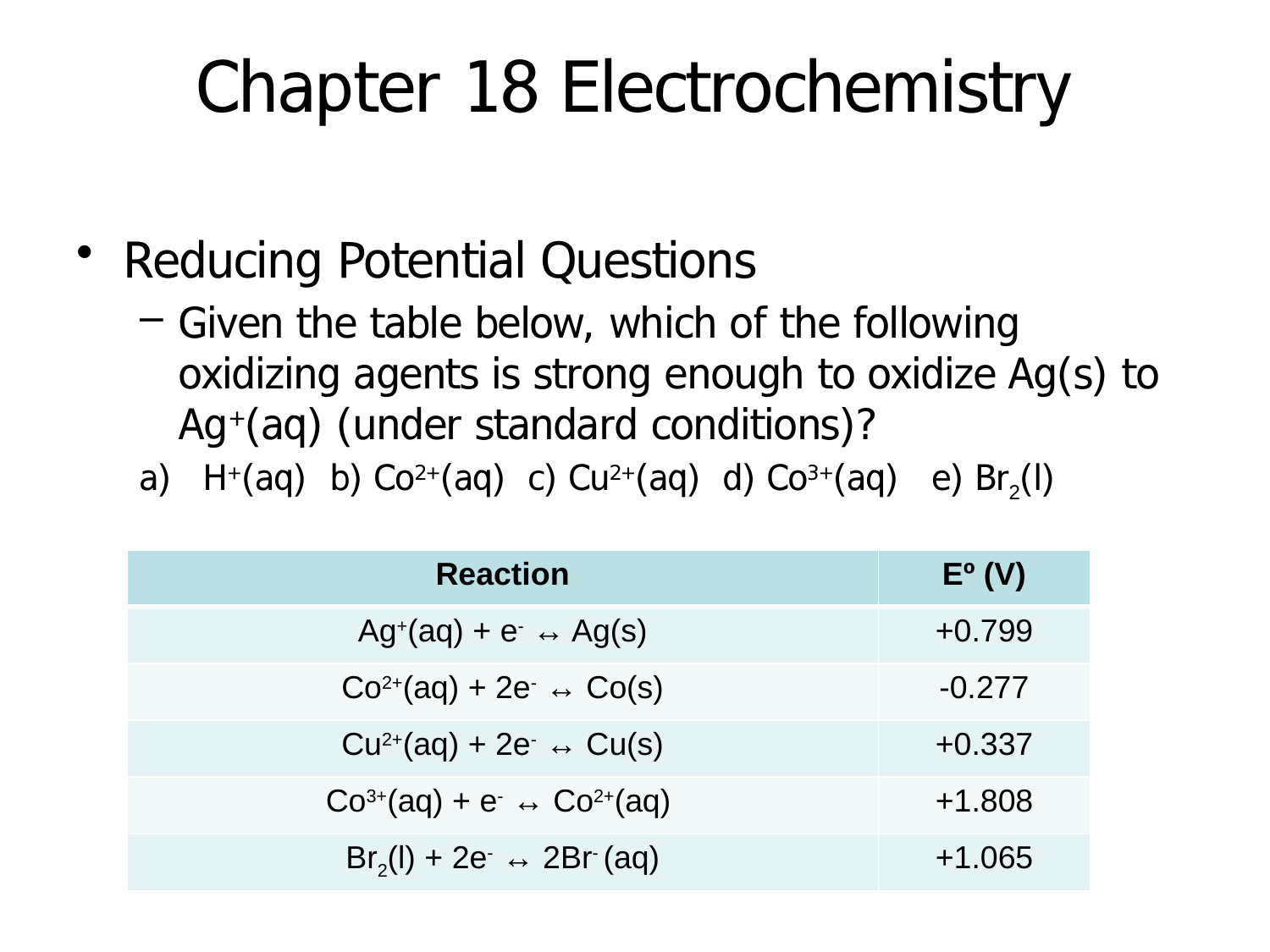

# Chapter 18 Electrochemistry
Reducing Potential Questions
Given the table below, which of the following oxidizing agents is strong enough to oxidize Ag(s) to Ag+(aq) (under standard conditions)?
H+(aq) 	b) Co2+(aq)  c) Cu2+(aq)  d) Co3+(aq)   e) Br2(l)
| Reaction | Eº (V) |
| --- | --- |
| Ag+(aq) + e- ↔ Ag(s) | +0.799 |
| Co2+(aq) + 2e- ↔ Co(s) | -0.277 |
| Cu2+(aq) + 2e- ↔ Cu(s) | +0.337 |
| Co3+(aq) + e- ↔ Co2+(aq) | +1.808 |
| Br2(l) + 2e- ↔ 2Br- (aq) | +1.065 |